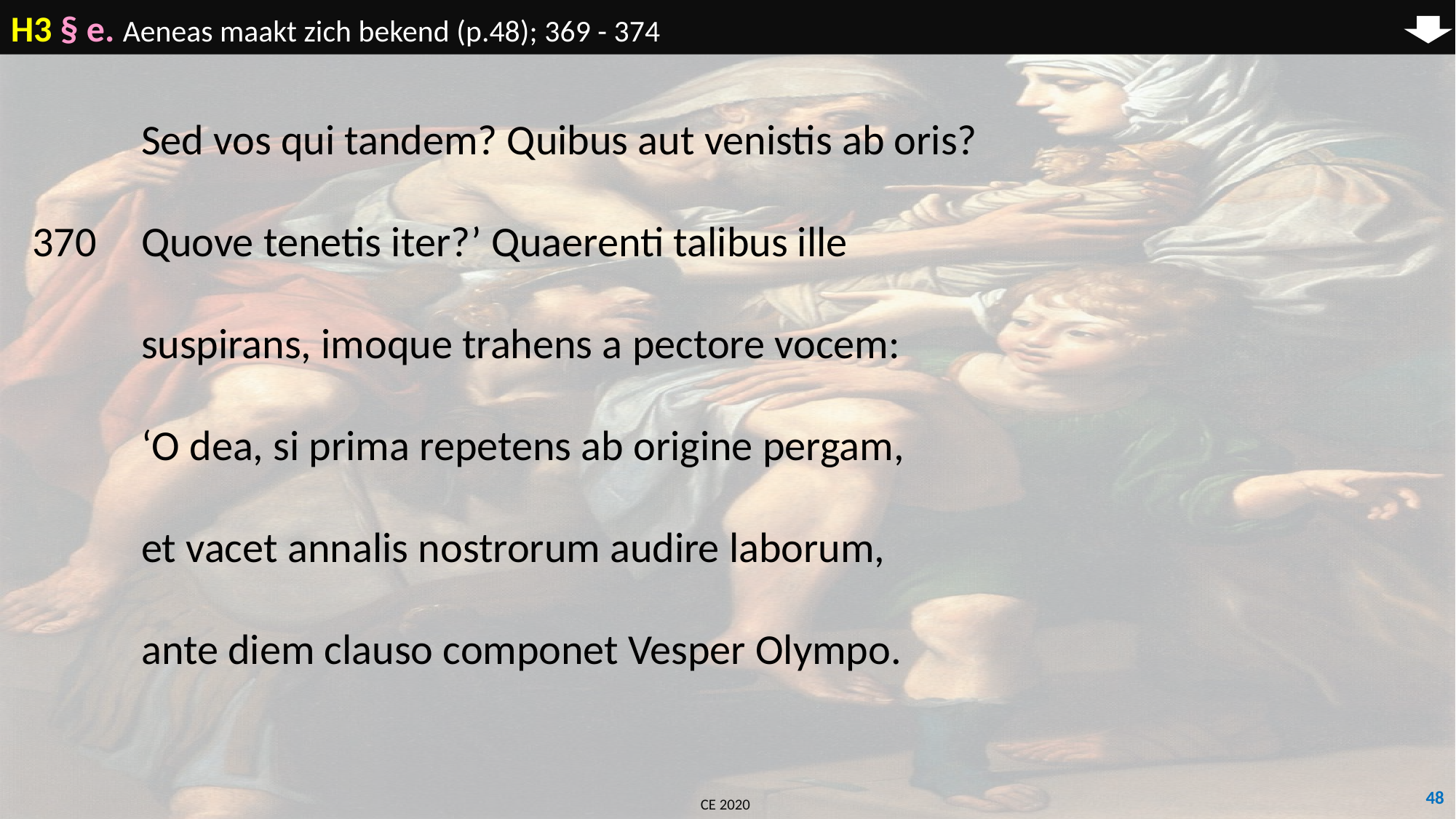

H3 § e. Aeneas maakt zich bekend (p.48); 369 - 374

	Sed vos qui tandem? Quibus aut venistis ab oris?
370	Quove tenetis iter?’ Quaerenti talibus ille
	suspirans, imoque trahens a pectore vocem:
	‘O dea, si prima repetens ab origine pergam,
	et vacet annalis nostrorum audire laborum,
	ante diem clauso componet Vesper Olympo.
48
CE 2020